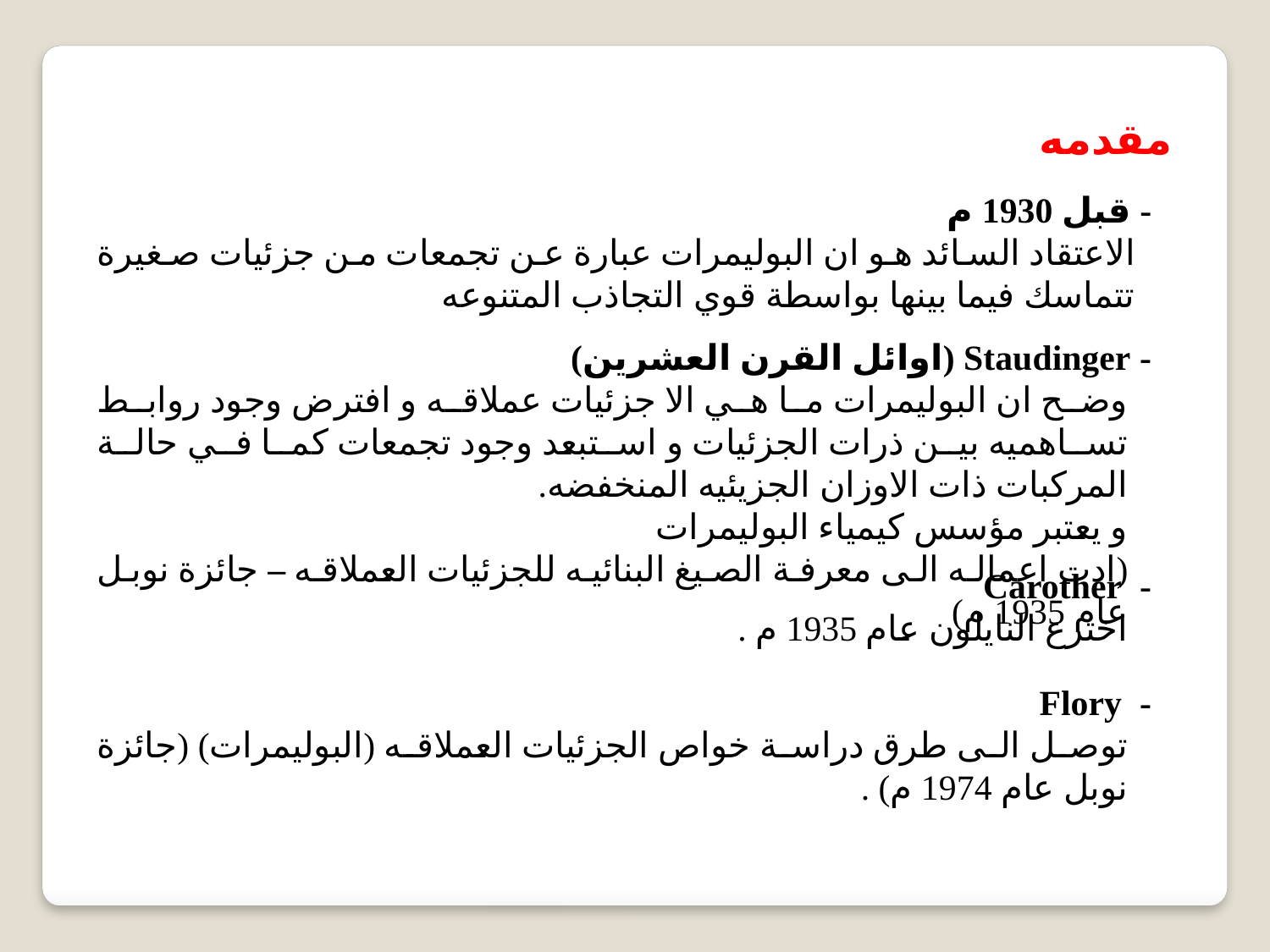

مقدمه
- قبل 1930 م
الاعتقاد السائد هو ان البوليمرات عبارة عن تجمعات من جزئيات صغيرة تتماسك فيما بينها بواسطة قوي التجاذب المتنوعه
- Staudinger (اوائل القرن العشرين)
وضح ان البوليمرات ما هي الا جزئيات عملاقه و افترض وجود روابط تساهميه بين ذرات الجزئيات و استبعد وجود تجمعات كما في حالة المركبات ذات الاوزان الجزيئيه المنخفضه.
و يعتبر مؤسس كيمياء البوليمرات
(ادت اعماله الى معرفة الصيغ البنائيه للجزئيات العملاقه – جائزة نوبل عام 1935 م)
-  Carother
اخترع النايلون عام 1935 م .
-  Flory
توصل الى طرق دراسة خواص الجزئيات العملاقه (البوليمرات) (جائزة نوبل عام 1974 م) .